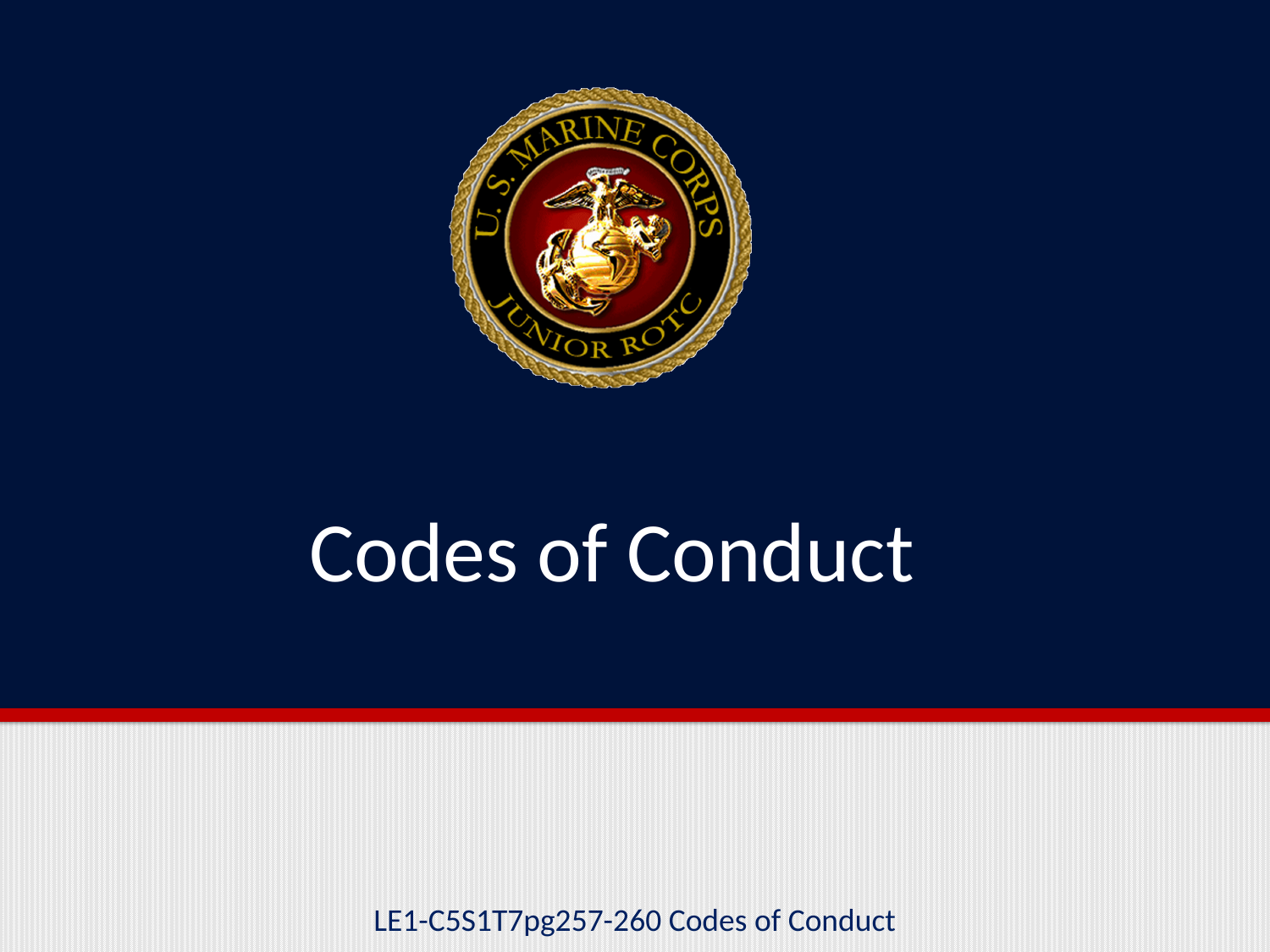

# Codes of Conduct
LE1-C5S1T7pg257-260 Codes of Conduct